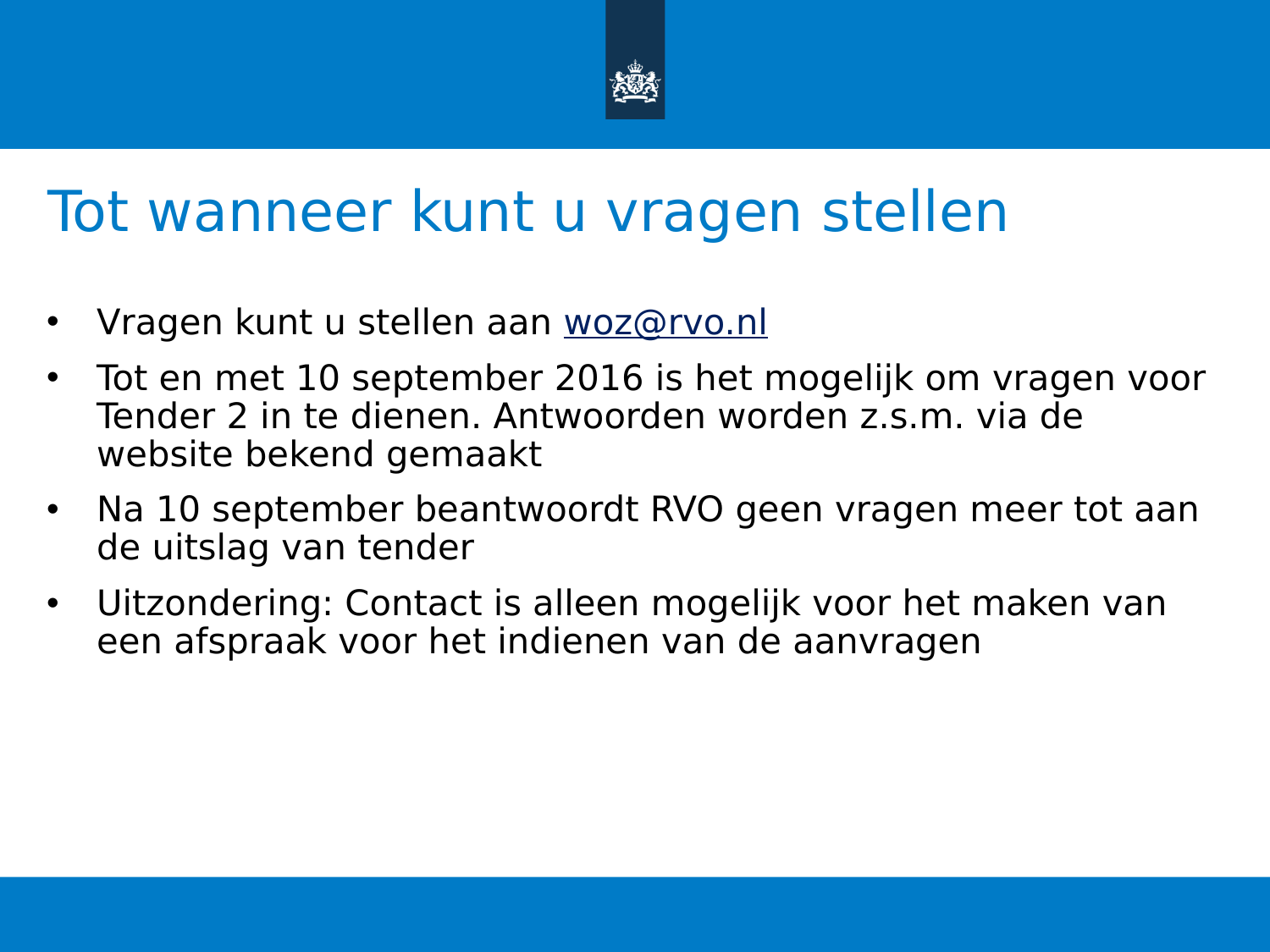

# Tot wanneer kunt u vragen stellen
Vragen kunt u stellen aan woz@rvo.nl
Tot en met 10 september 2016 is het mogelijk om vragen voor Tender 2 in te dienen. Antwoorden worden z.s.m. via de website bekend gemaakt
Na 10 september beantwoordt RVO geen vragen meer tot aan de uitslag van tender
Uitzondering: Contact is alleen mogelijk voor het maken van een afspraak voor het indienen van de aanvragen